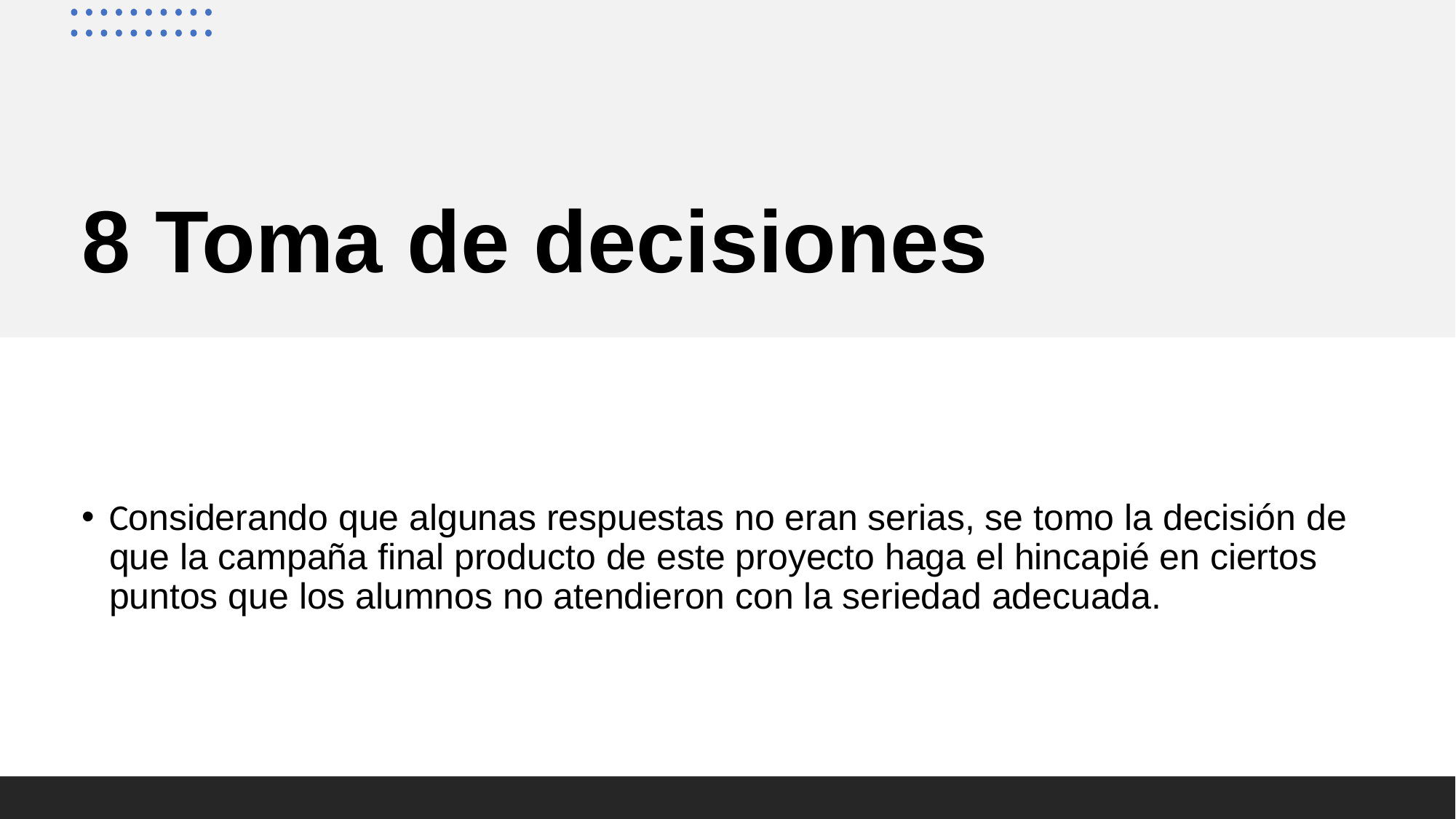

# 8 Toma de decisiones
Considerando que algunas respuestas no eran serias, se tomo la decisión de que la campaña final producto de este proyecto haga el hincapié en ciertos puntos que los alumnos no atendieron con la seriedad adecuada.